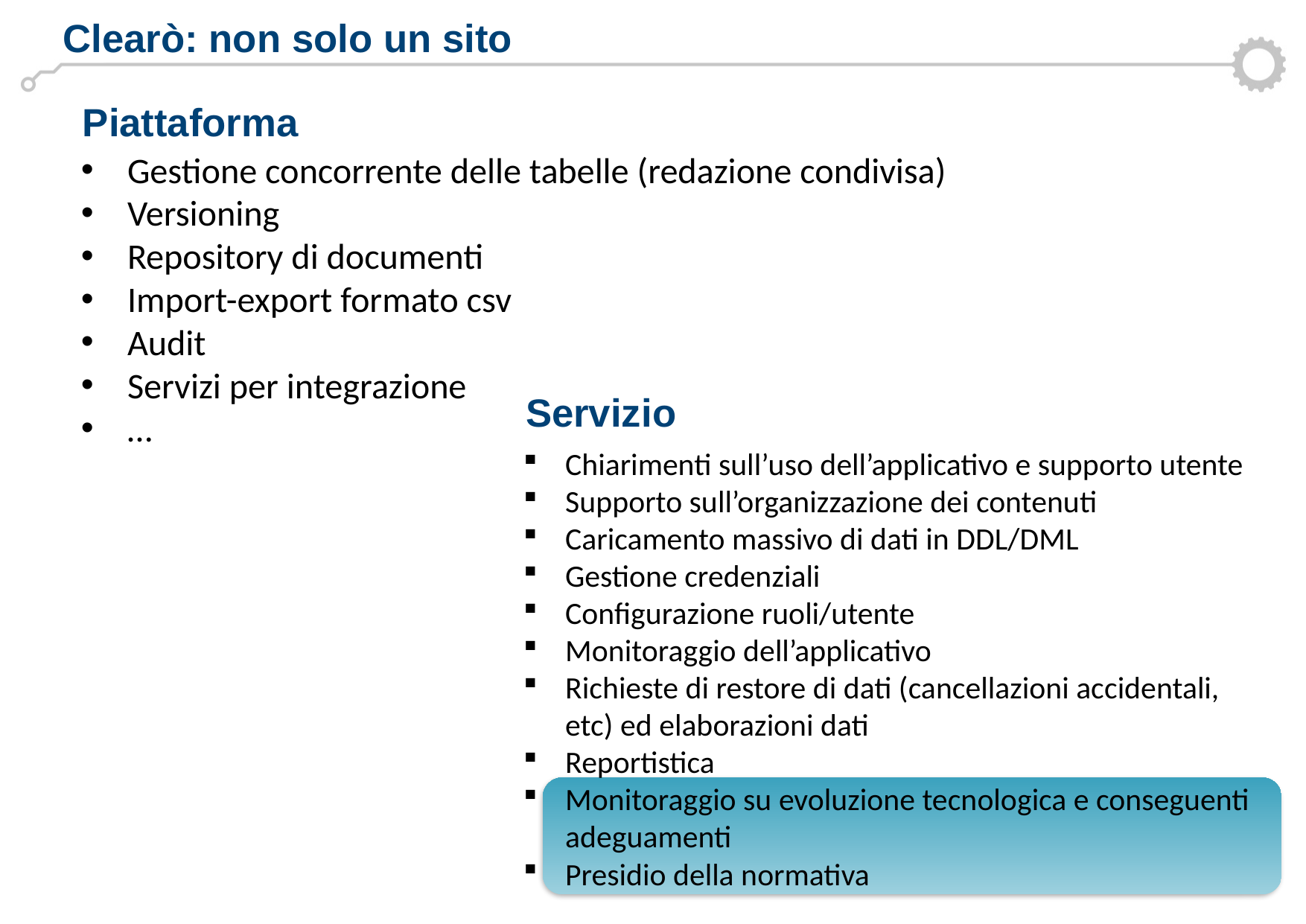

# Clearò: non solo un sito
Piattaforma
Gestione concorrente delle tabelle (redazione condivisa)
Versioning
Repository di documenti
Import-export formato csv
Audit
Servizi per integrazione
…

Servizio
Chiarimenti sull’uso dell’applicativo e supporto utente
Supporto sull’organizzazione dei contenuti
Caricamento massivo di dati in DDL/DML
Gestione credenziali
Configurazione ruoli/utente
Monitoraggio dell’applicativo
Richieste di restore di dati (cancellazioni accidentali, etc) ed elaborazioni dati
Reportistica
Monitoraggio su evoluzione tecnologica e conseguenti adeguamenti
Presidio della normativa